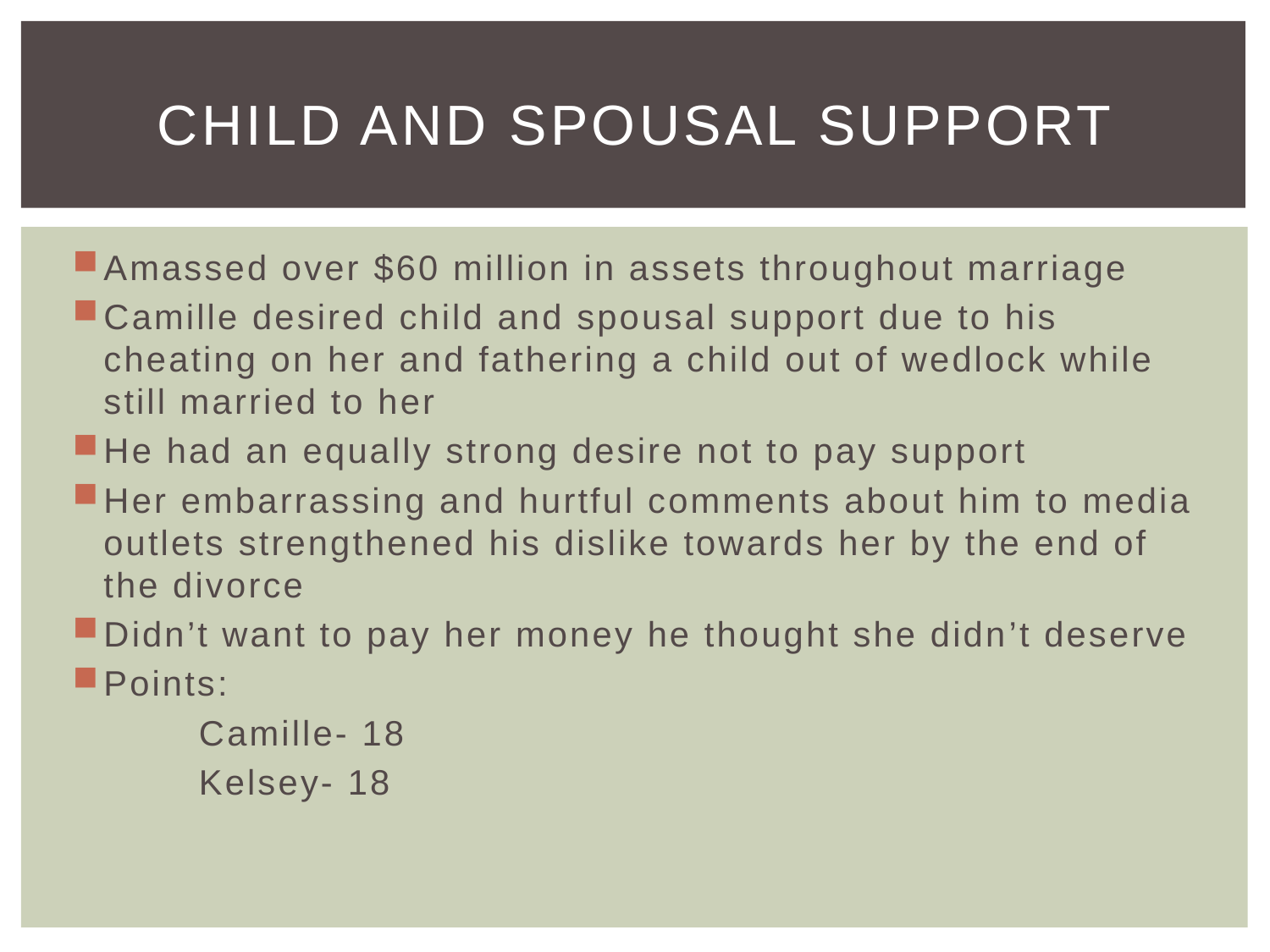

# Child and spousal support
Amassed over $60 million in assets throughout marriage
Camille desired child and spousal support due to his cheating on her and fathering a child out of wedlock while still married to her
He had an equally strong desire not to pay support
Her embarrassing and hurtful comments about him to media outlets strengthened his dislike towards her by the end of the divorce
Didn’t want to pay her money he thought she didn’t deserve
Points:
	Camille- 18
	Kelsey- 18